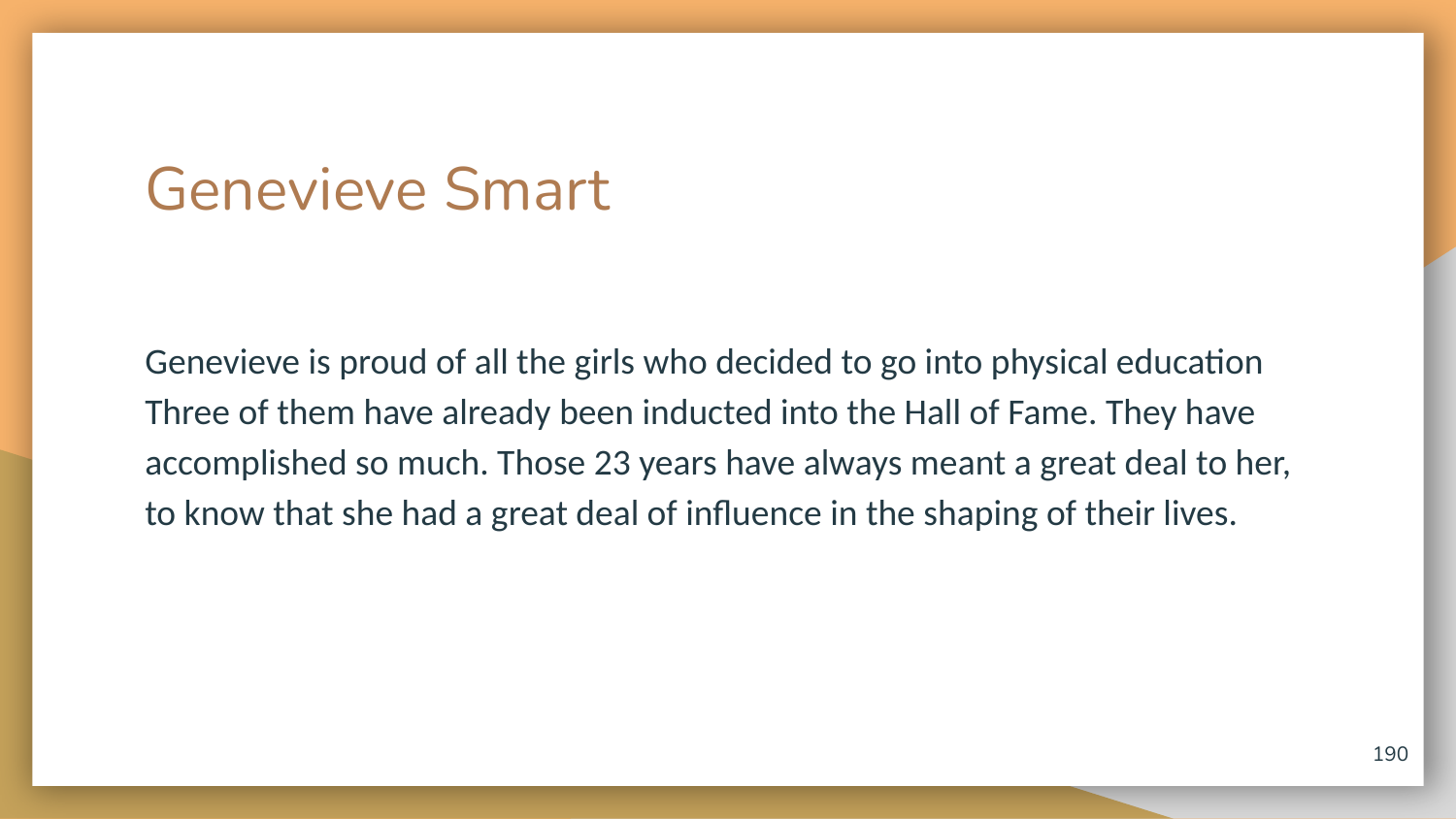

# Genevieve Smart
Genevieve is proud of all the girls who decided to go into physical education Three of them have already been inducted into the Hall of Fame. They have accomplished so much. Those 23 years have always meant a great deal to her, to know that she had a great deal of influence in the shaping of their lives.
190